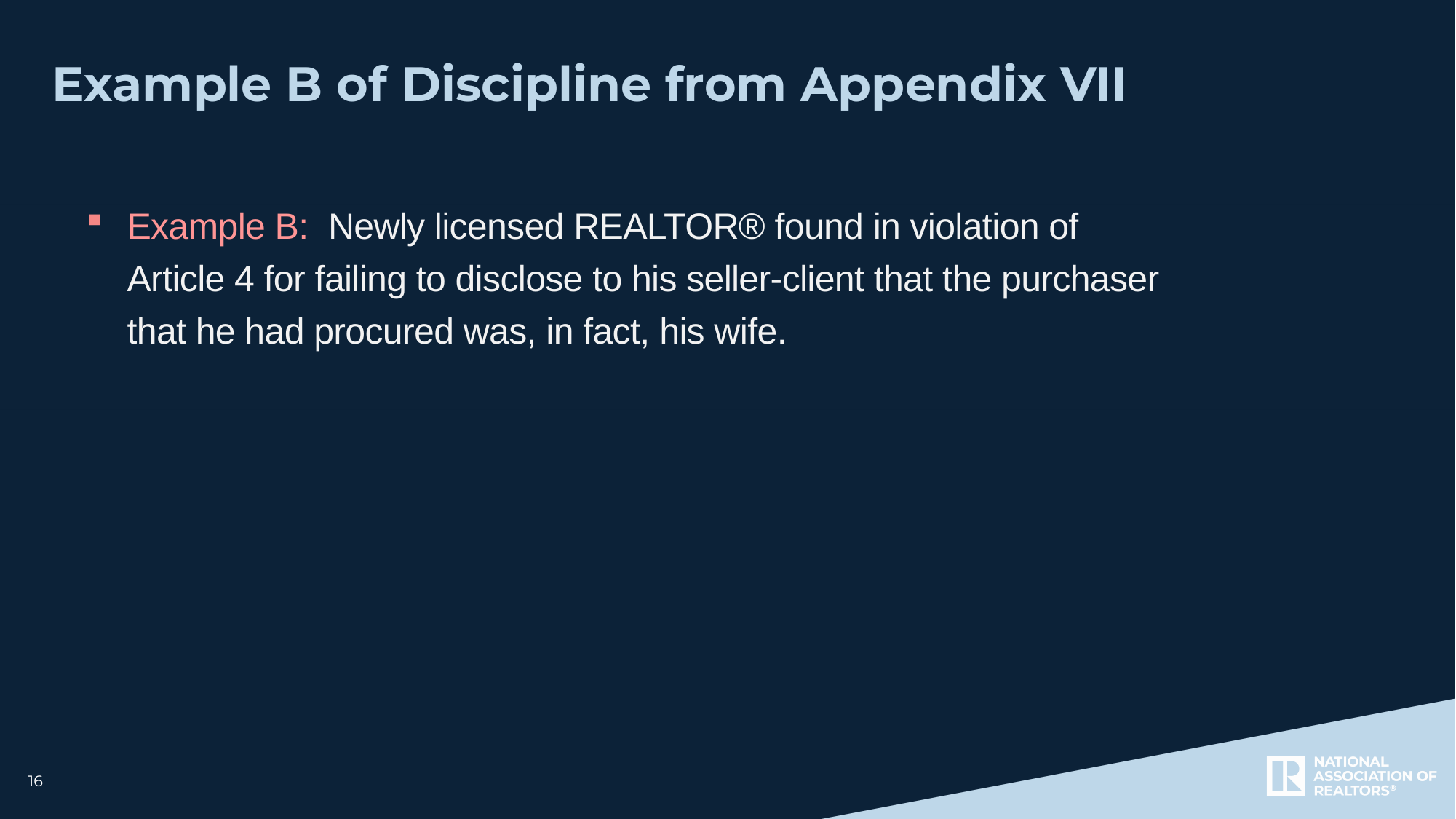

Example B of Discipline from Appendix VII
Example B:  Newly licensed REALTOR® found in violation of Article 4 for failing to disclose to his seller-client that the purchaser that he had procured was, in fact, his wife.
16